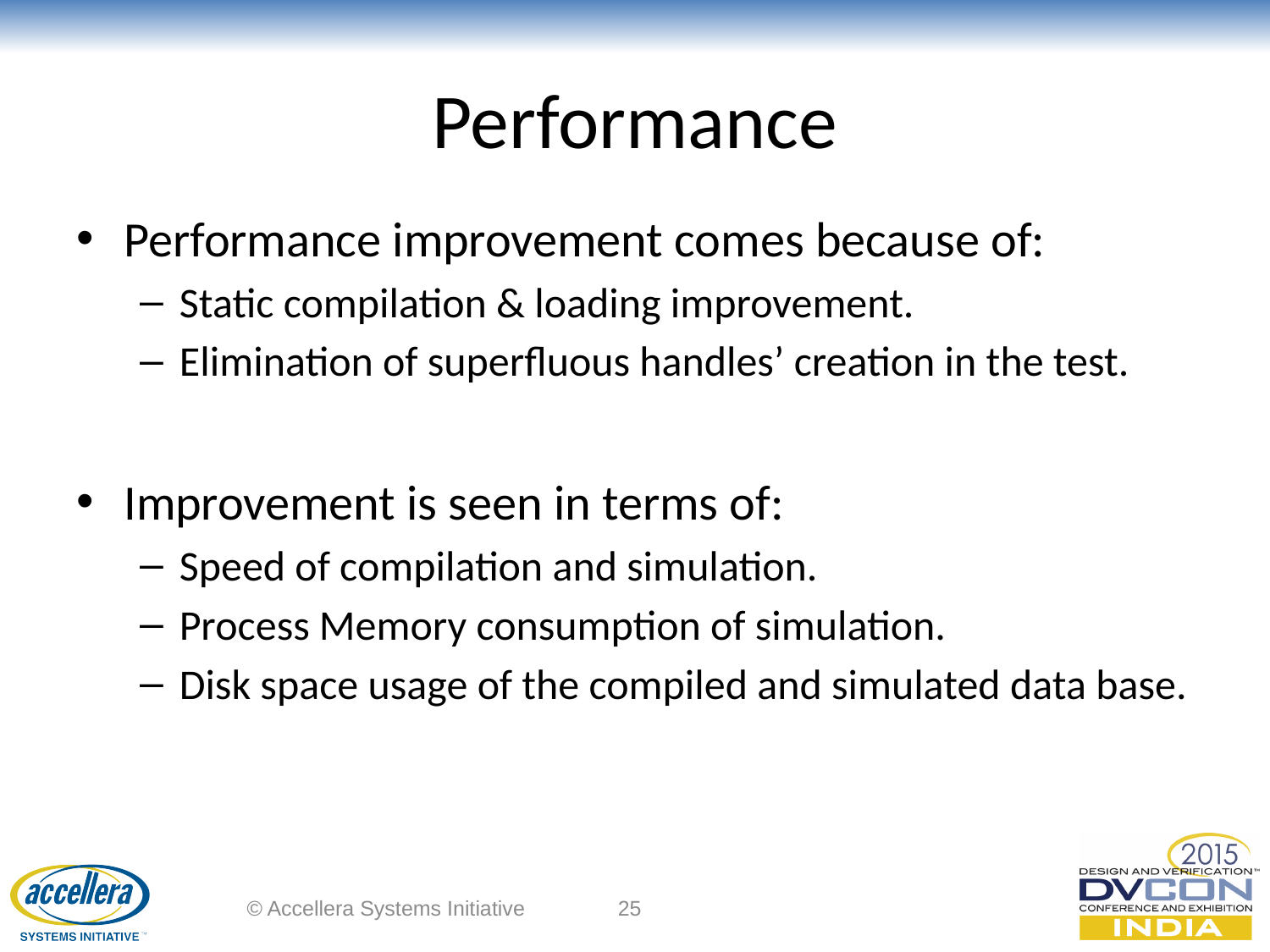

# Performance
Performance improvement comes because of:
Static compilation & loading improvement.
Elimination of superfluous handles’ creation in the test.

Improvement is seen in terms of:
Speed of compilation and simulation.
Process Memory consumption of simulation.
Disk space usage of the compiled and simulated data base.
© Accellera Systems Initiative
25